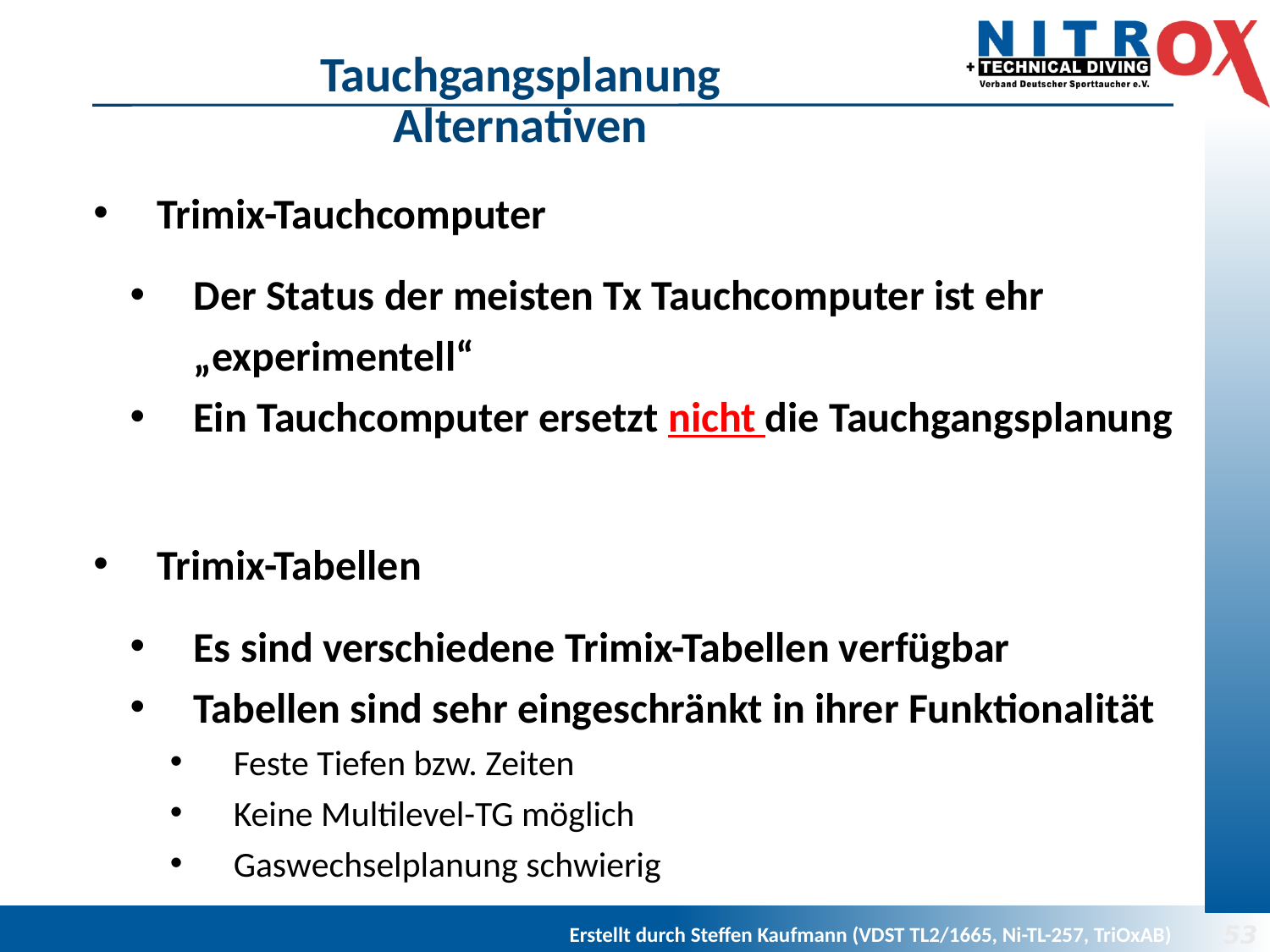

# Tauchgangsplanung Alternativen
Trimix-Tauchcomputer
Der Status der meisten Tx Tauchcomputer ist ehr „experimentell“
Ein Tauchcomputer ersetzt nicht die Tauchgangsplanung

Trimix-Tabellen
Es sind verschiedene Trimix-Tabellen verfügbar
Tabellen sind sehr eingeschränkt in ihrer Funktionalität
Feste Tiefen bzw. Zeiten
Keine Multilevel-TG möglich
Gaswechselplanung schwierig